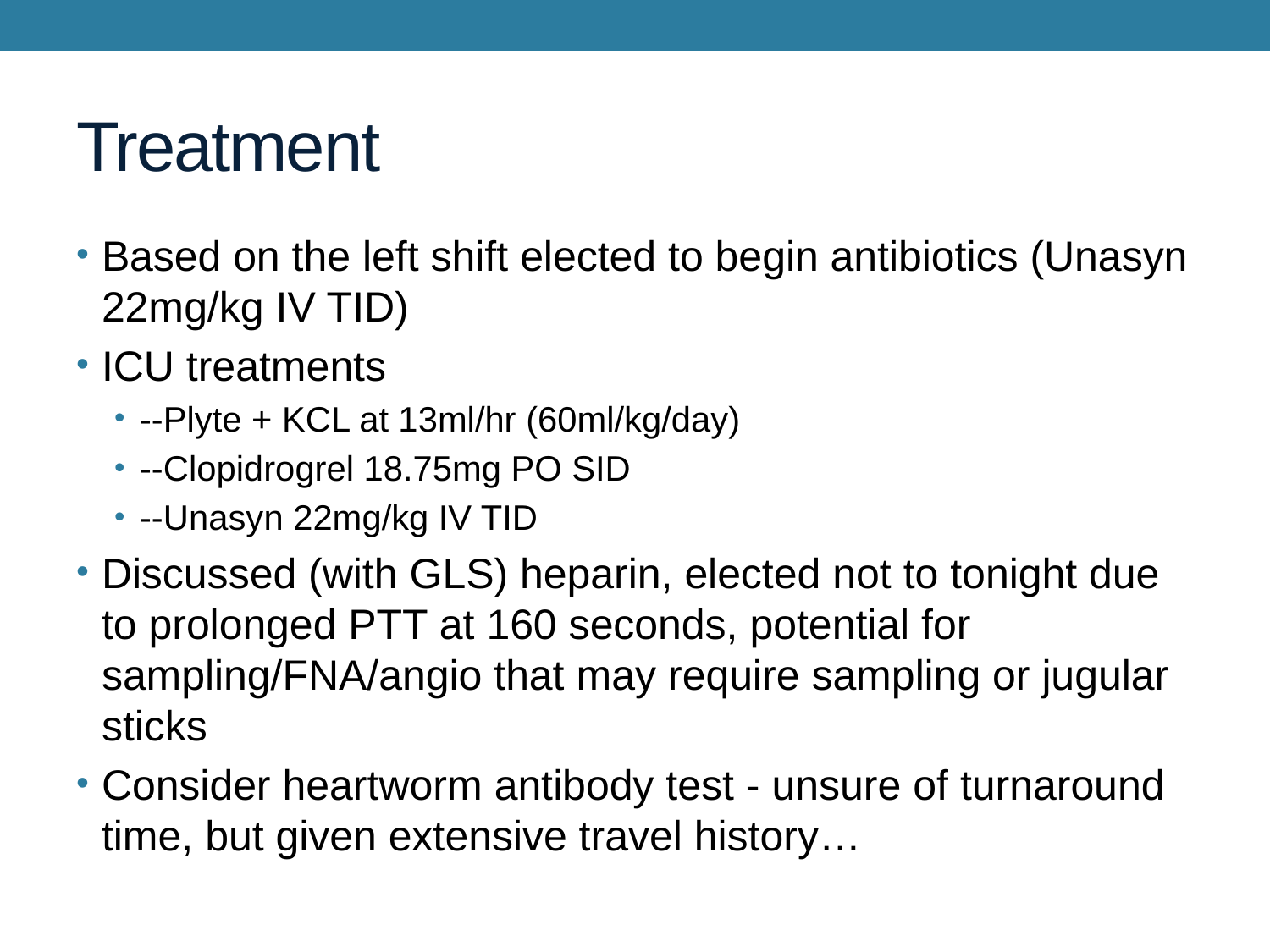

# Treatment
Based on the left shift elected to begin antibiotics (Unasyn 22mg/kg IV TID)
ICU treatments
--Plyte + KCL at 13ml/hr (60ml/kg/day)
--Clopidrogrel 18.75mg PO SID
--Unasyn 22mg/kg IV TID
Discussed (with GLS) heparin, elected not to tonight due to prolonged PTT at 160 seconds, potential for sampling/FNA/angio that may require sampling or jugular sticks
Consider heartworm antibody test - unsure of turnaround time, but given extensive travel history…